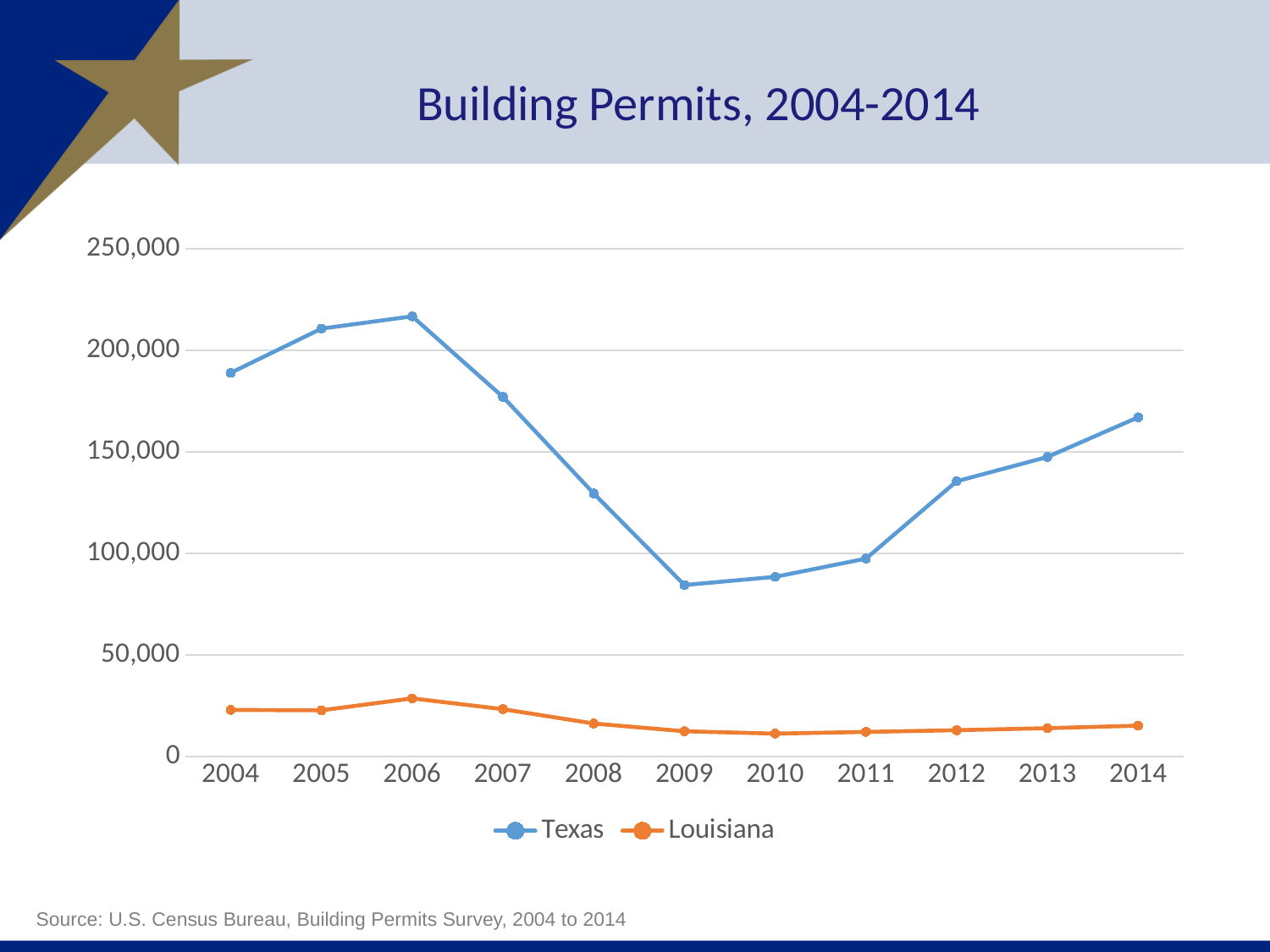

# Building Permits, 2004-2014

### Chart

| Category | Texas | Louisiana |
|---|---|---|
| 2004 | 188842.0 | 22989.0 |
| 2005 | 210611.0 | 22811.0 |
| 2006 | 216642.0 | 28671.0 |
| 2007 | 176992.0 | 23379.0 |
| 2008 | 129523.0 | 16305.0 |
| 2009 | 84440.0 | 12513.0 |
| 2010 | 88461.0 | 11343.0 |
| 2011 | 97450.0 | 12173.0 |
| 2012 | 135514.0 | 13018.0 |
| 2013 | 147460.0 | 14015.0 |
| 2014 | 166982.0 | 15255.0 |
Source: U.S. Census Bureau, Building Permits Survey, 2004 to 2014